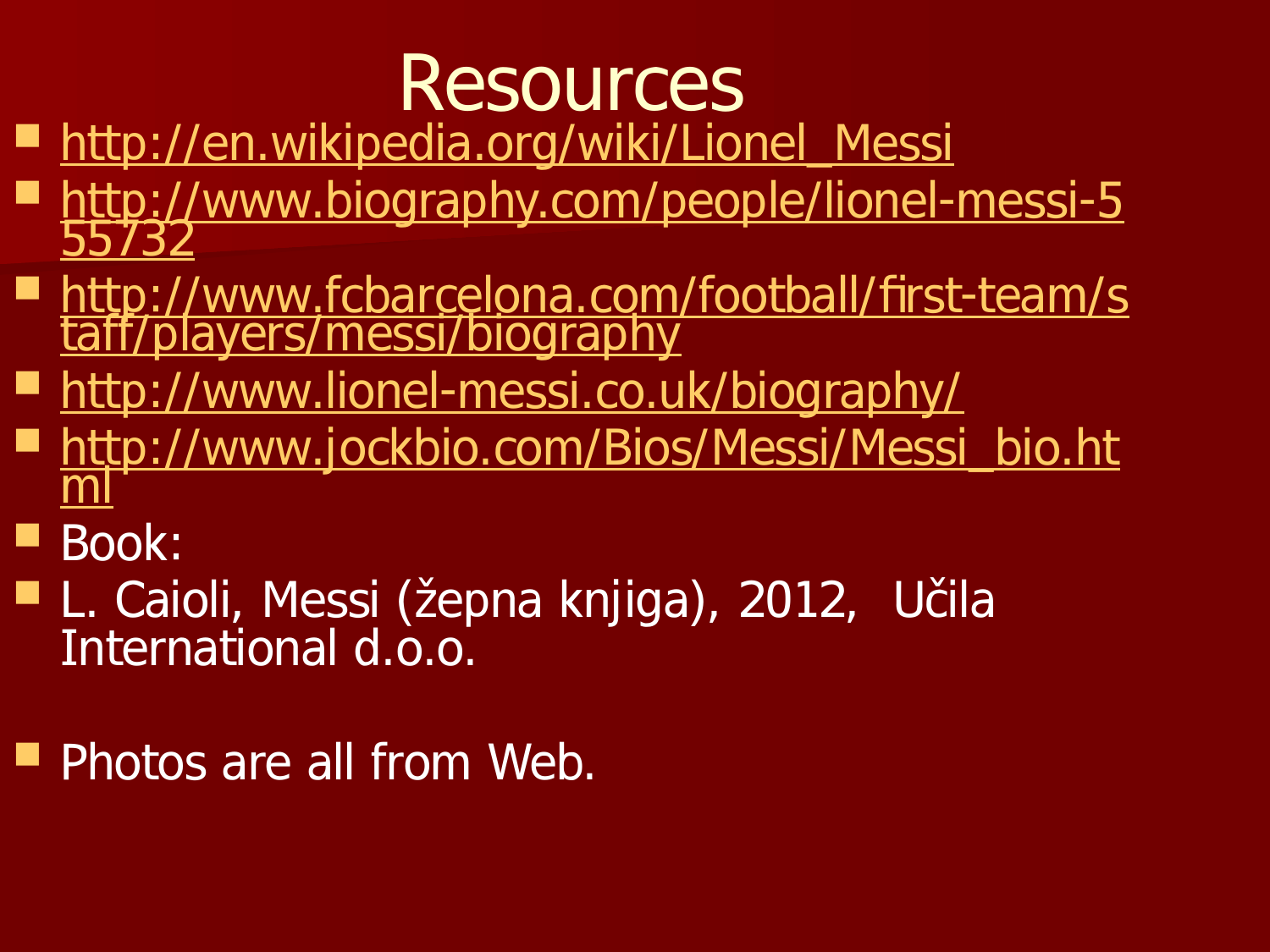

Resources
http://en.wikipedia.org/wiki/Lionel_Messi
http://www.biography.com/people/lionel-messi-555732
http://www.fcbarcelona.com/football/first-team/staff/players/messi/biography
http://www.lionel-messi.co.uk/biography/
http://www.jockbio.com/Bios/Messi/Messi_bio.html
Book:
L. Caioli, Messi (žepna knjiga), 2012,  Učila International d.o.o.

Photos are all from Web.